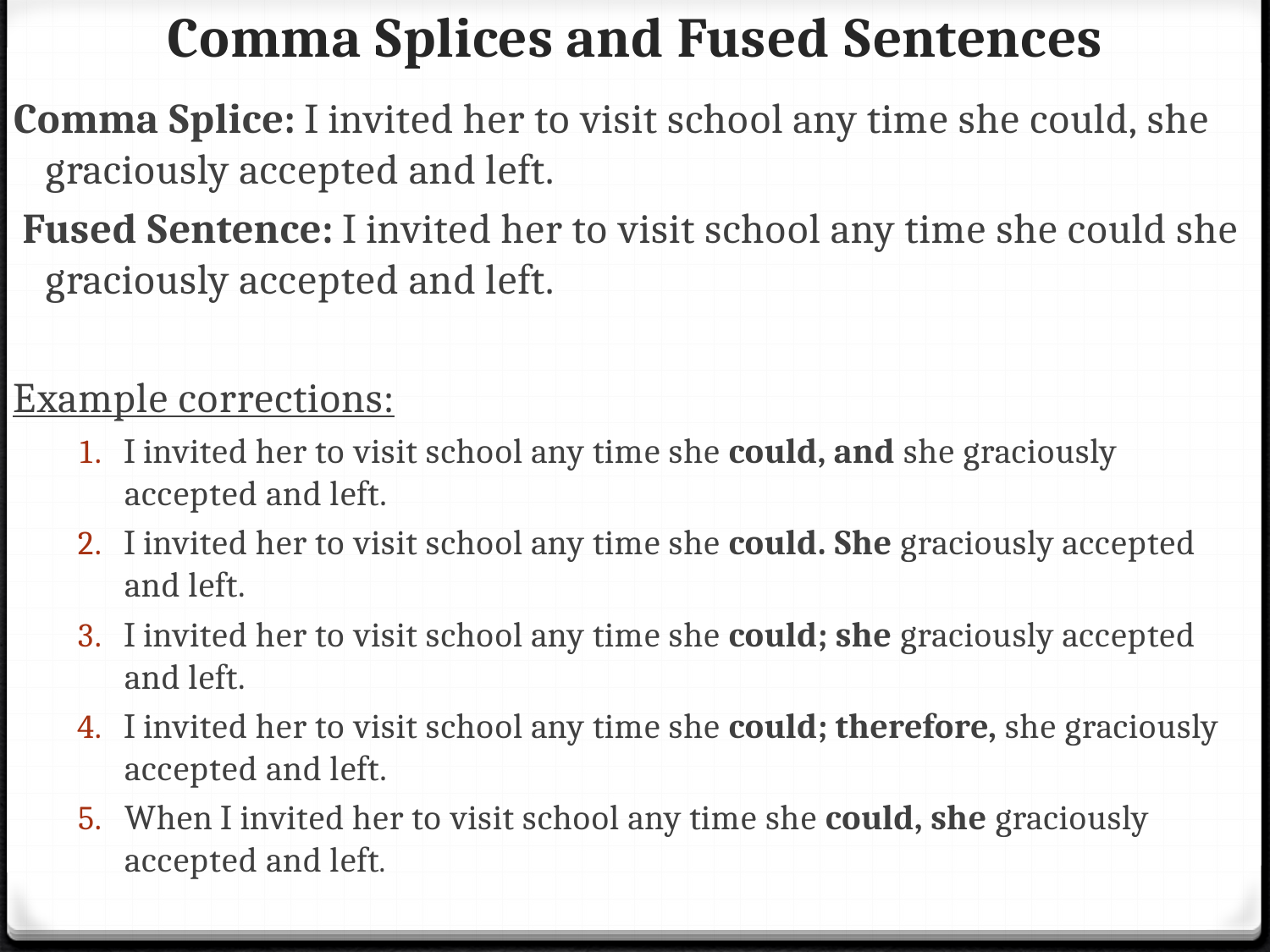

# Comma Splices and Fused Sentences
Comma Splice: I invited her to visit school any time she could, she graciously accepted and left.
 Fused Sentence: I invited her to visit school any time she could she graciously accepted and left.

Example corrections:
I invited her to visit school any time she could, and she graciously accepted and left.
I invited her to visit school any time she could. She graciously accepted and left.
I invited her to visit school any time she could; she graciously accepted and left.
I invited her to visit school any time she could; therefore, she graciously accepted and left.
When I invited her to visit school any time she could, she graciously accepted and left.